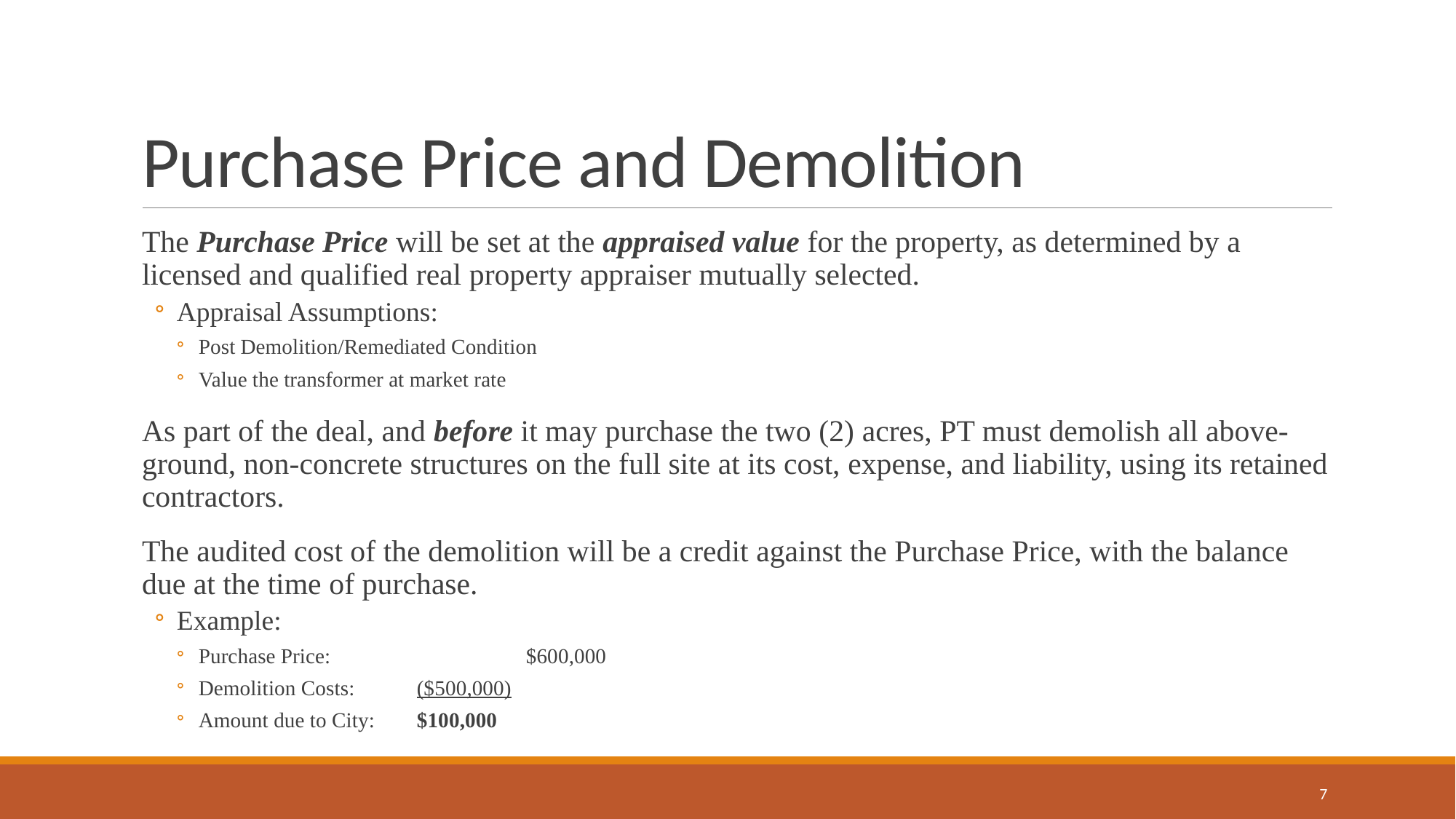

# Purchase Price and Demolition
The Purchase Price will be set at the appraised value for the property, as determined by a licensed and qualified real property appraiser mutually selected.
Appraisal Assumptions:
Post Demolition/Remediated Condition
Value the transformer at market rate
As part of the deal, and before it may purchase the two (2) acres, PT must demolish all above-ground, non-concrete structures on the full site at its cost, expense, and liability, using its retained contractors.
The audited cost of the demolition will be a credit against the Purchase Price, with the balance due at the time of purchase.
Example:
Purchase Price: 		$600,000
Demolition Costs: 	($500,000)
Amount due to City: 	$100,000

7